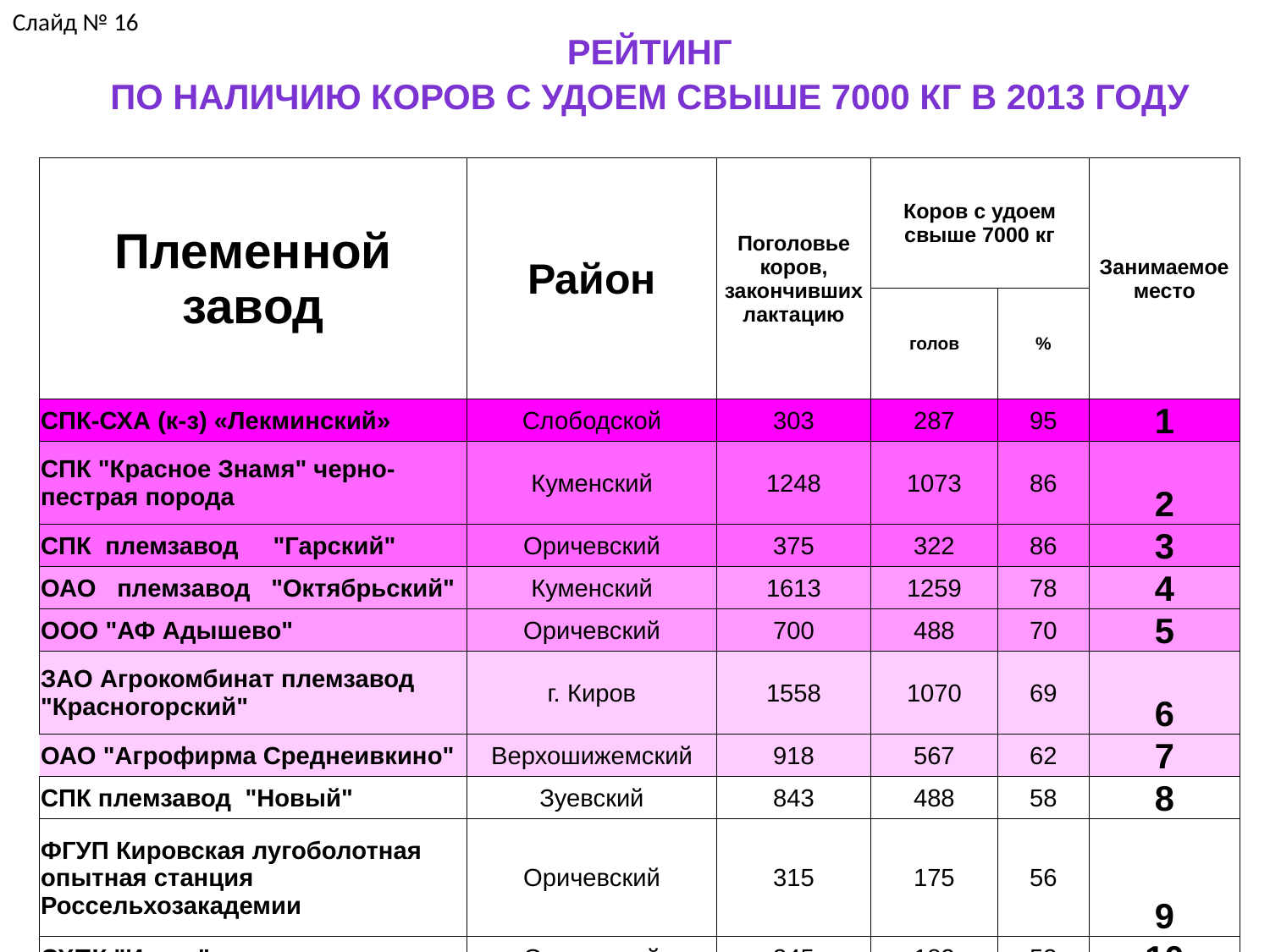

Слайд № 16
| РЕЙТИНГ |
| --- |
| по наличию коров с удоем свыше 7000 кг в 2013 году |
| Племенной завод | Район | Поголовье коров, закончивших лактацию | Коров с удоем свыше 7000 кг |  | Занимаемое место |
| --- | --- | --- | --- | --- | --- |
|  |  |  | голов | % |  |
| СПК-СХА (к-з) «Лекминский» | Слободской | 303 | 287 | 95 | 1 |
| СПК "Красное Знамя" черно-пестрая порода | Куменский | 1248 | 1073 | 86 | 2 |
| СПК племзавод "Гарский" | Оричевский | 375 | 322 | 86 | 3 |
| ОАО племзавод "Октябрьский" | Куменский | 1613 | 1259 | 78 | 4 |
| ООО "АФ Адышево" | Оричевский | 700 | 488 | 70 | 5 |
| ЗАО Агрокомбинат племзавод "Красногорский" | г. Киров | 1558 | 1070 | 69 | 6 |
| ОАО "Агрофирма Среднеивкино" | Верхошижемский | 918 | 567 | 62 | 7 |
| СПК племзавод "Новый" | Зуевский | 843 | 488 | 58 | 8 |
| ФГУП Кировская лугоболотная опытная станция Россельхозакадемии | Оричевский | 315 | 175 | 56 | 9 |
| СХПК "Искра" | Оричевский | 345 | 182 | 53 | 10 |